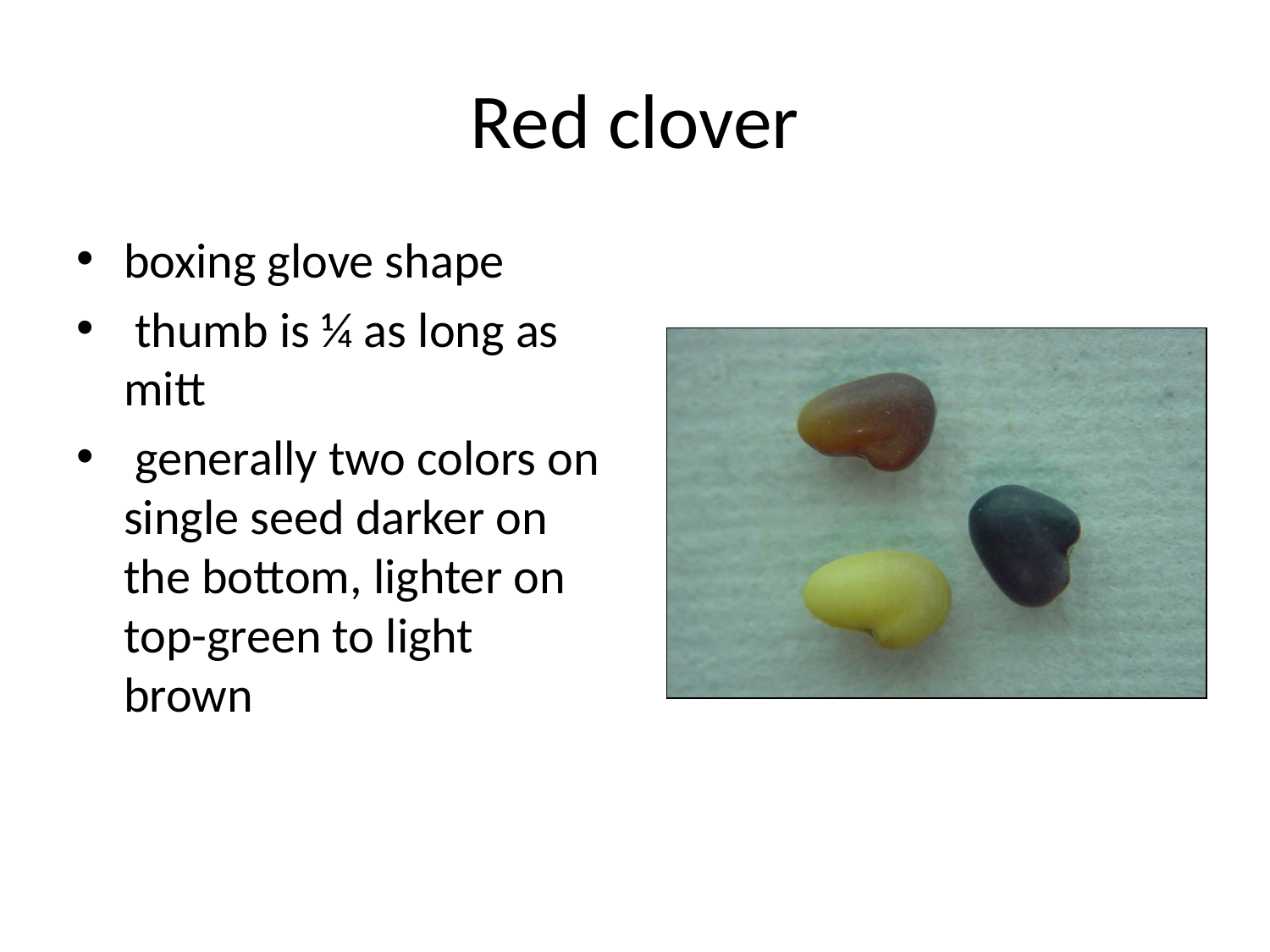

# Red clover
boxing glove shape
 thumb is ¼ as long as mitt
 generally two colors on single seed darker on the bottom, lighter on top-green to light brown